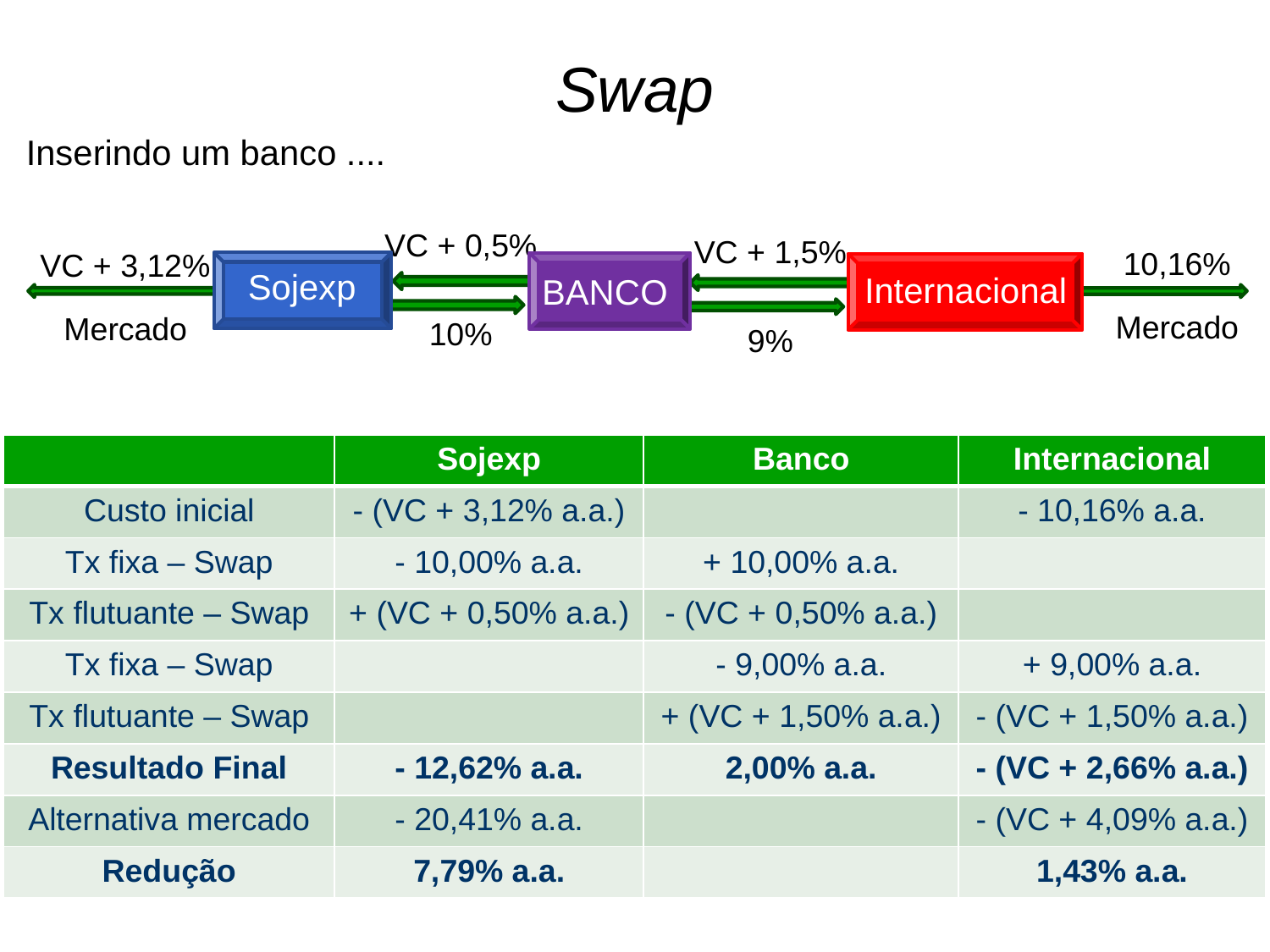

# Swap
Inserindo um banco ....
10,16%
Mercado
VC + 0,5%

10%
VC + 3,12%
Mercado
VC + 1,5%

9%

Sojexp
Internacional
BANCO

|  | Sojexp | Banco | Internacional |
| --- | --- | --- | --- |
| Custo inicial | - (VC + 3,12% a.a.) |  | - 10,16% a.a. |
| Tx fixa – Swap | - 10,00% a.a. | + 10,00% a.a. |  |
| Tx flutuante – Swap | + (VC + 0,50% a.a.) | - (VC + 0,50% a.a.) |  |
| Tx fixa – Swap |  | - 9,00% a.a. | + 9,00% a.a. |
| Tx flutuante – Swap |  | + (VC + 1,50% a.a.) | - (VC + 1,50% a.a.) |
| Resultado Final | - 12,62% a.a. | 2,00% a.a. | - (VC + 2,66% a.a.) |
| Alternativa mercado | - 20,41% a.a. |  | - (VC + 4,09% a.a.) |
| Redução | 7,79% a.a. |  | 1,43% a.a. |